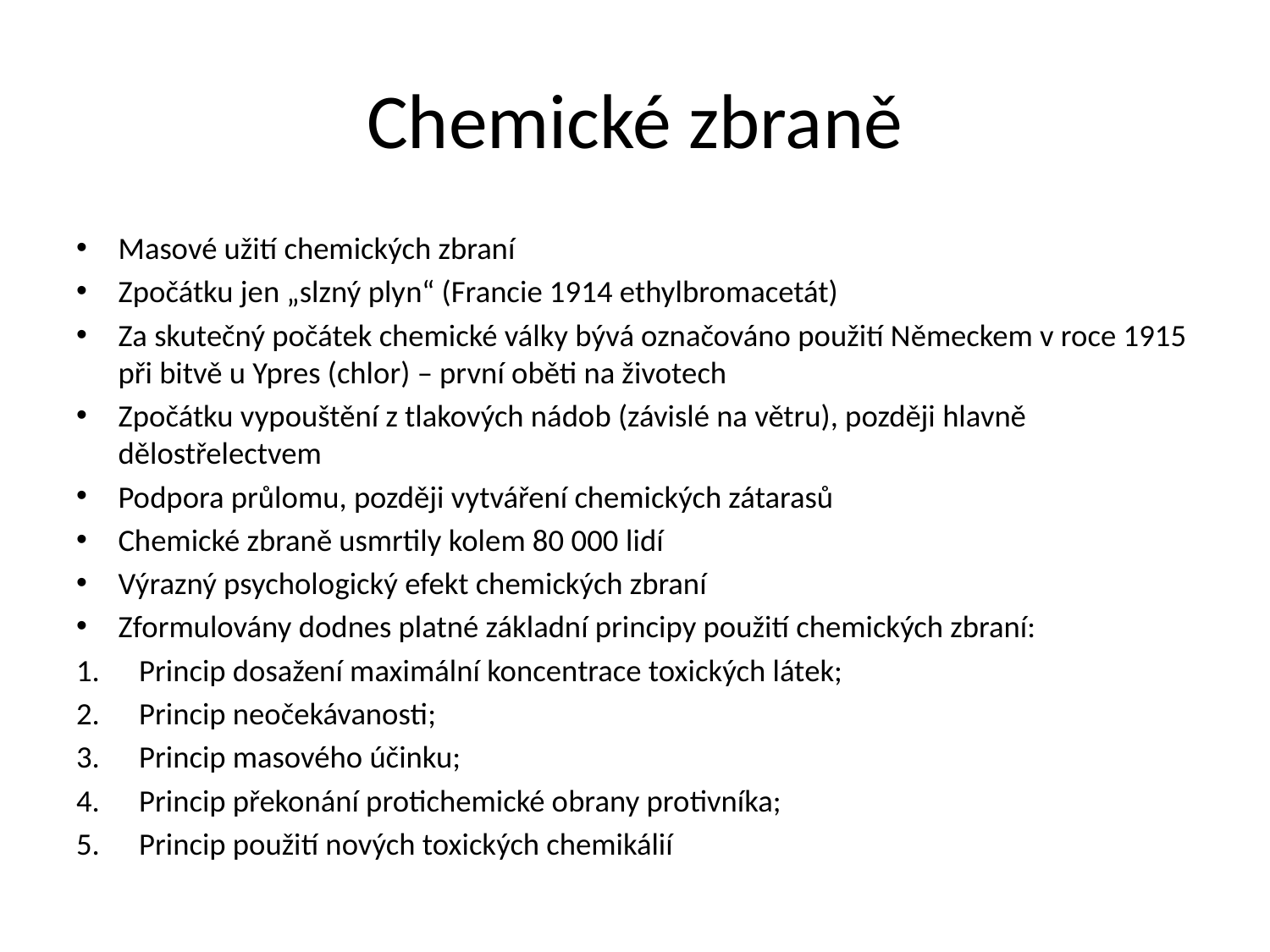

# Chemické zbraně
Masové užití chemických zbraní
Zpočátku jen „slzný plyn“ (Francie 1914 ethylbromacetát)
Za skutečný počátek chemické války bývá označováno použití Německem v roce 1915 při bitvě u Ypres (chlor) – první oběti na životech
Zpočátku vypouštění z tlakových nádob (závislé na větru), později hlavně dělostřelectvem
Podpora průlomu, později vytváření chemických zátarasů
Chemické zbraně usmrtily kolem 80 000 lidí
Výrazný psychologický efekt chemických zbraní
Zformulovány dodnes platné základní principy použití chemických zbraní:
Princip dosažení maximální koncentrace toxických látek;
Princip neočekávanosti;
Princip masového účinku;
Princip překonání protichemické obrany protivníka;
Princip použití nových toxických chemikálií